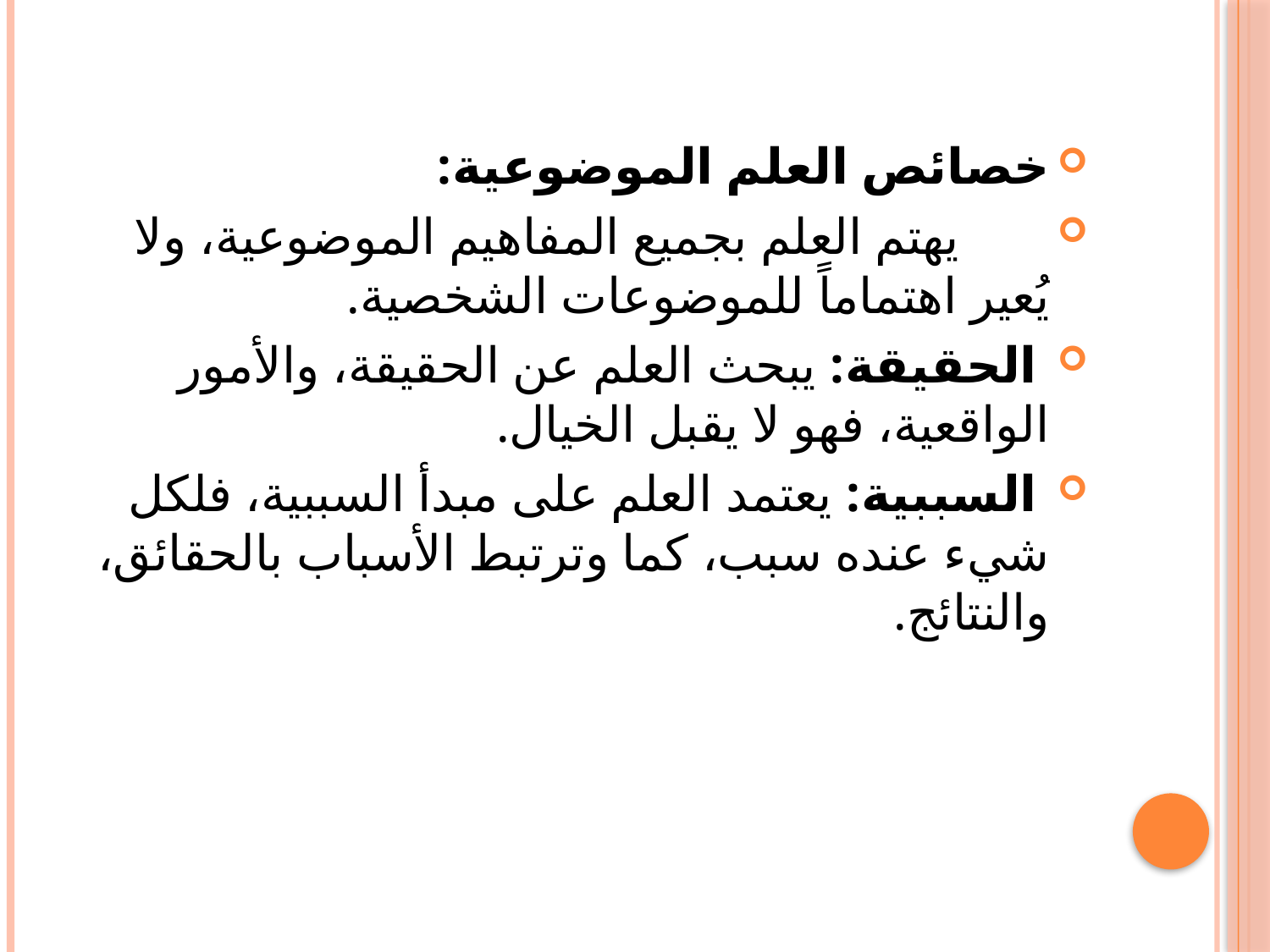

خصائص العلم الموضوعية:
       يهتم العلم بجميع المفاهيم الموضوعية، ولا يُعير اهتماماً للموضوعات الشخصية.
 الحقيقة: يبحث العلم عن الحقيقة، والأمور الواقعية، فهو لا يقبل الخيال.
 السببية: يعتمد العلم على مبدأ السببية، فلكل شيء عنده سبب، كما وترتبط الأسباب بالحقائق، والنتائج.